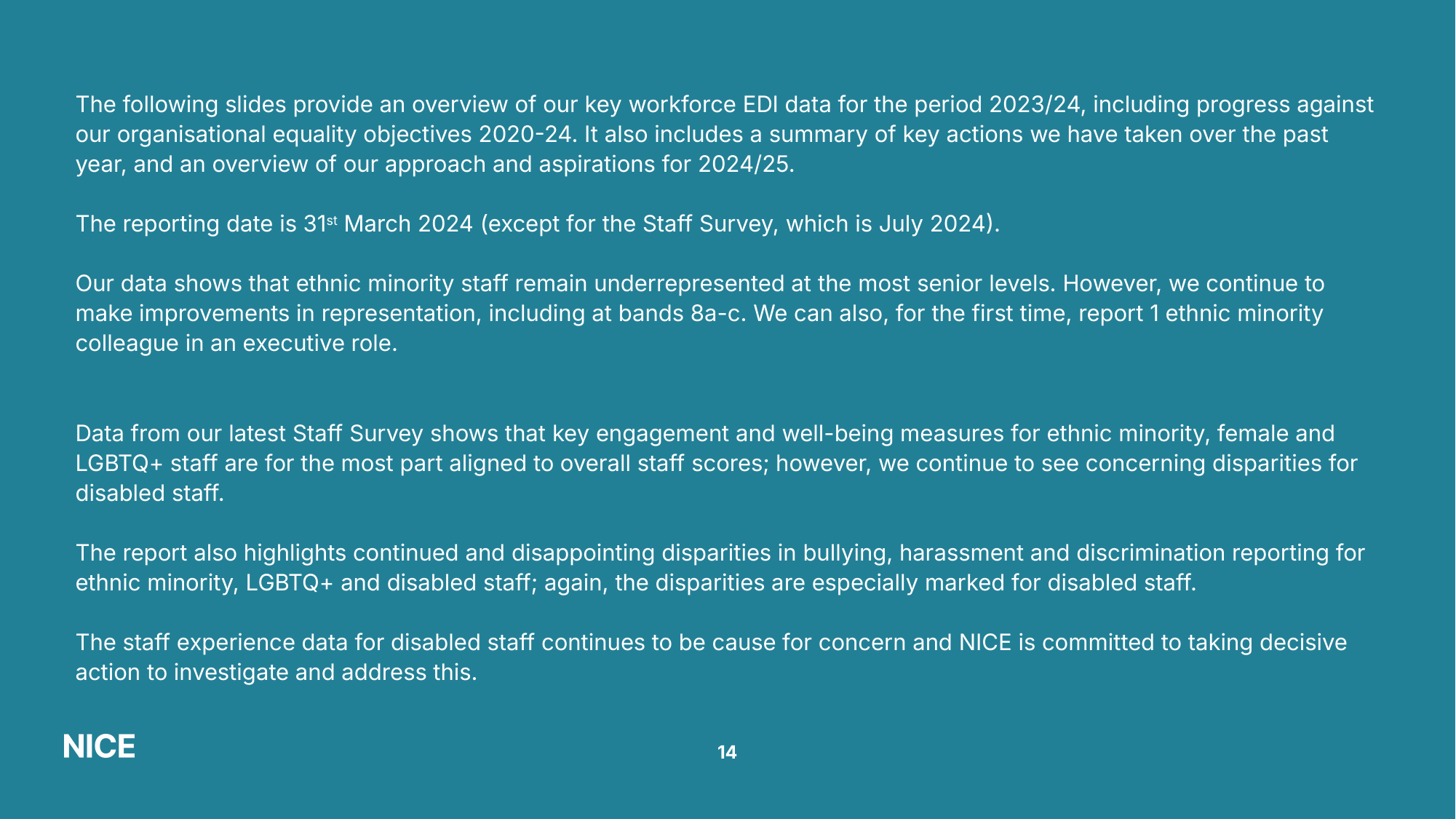

The following slides provide an overview of our key workforce EDI data for the period 2023/24, including progress against our organisational equality objectives 2020-24. It also includes a summary of key actions we have taken over the past year, and an overview of our approach and aspirations for 2024/25.

The reporting date is 31st March 2024 (except for the Staff Survey, which is July 2024).

Our data shows that ethnic minority staff remain underrepresented at the most senior levels. However, we continue to make improvements in representation, including at bands 8a-c. We can also, for the first time, report 1 ethnic minority colleague in an executive role.

Data from our latest Staff Survey shows that key engagement and well-being measures for ethnic minority, female and LGBTQ+ staff are for the most part aligned to overall staff scores; however, we continue to see concerning disparities for disabled staff.

The report also highlights continued and disappointing disparities in bullying, harassment and discrimination reporting for ethnic minority, LGBTQ+ and disabled staff; again, the disparities are especially marked for disabled staff.

The staff experience data for disabled staff continues to be cause for concern and NICE is committed to taking decisive action to investigate and address this.